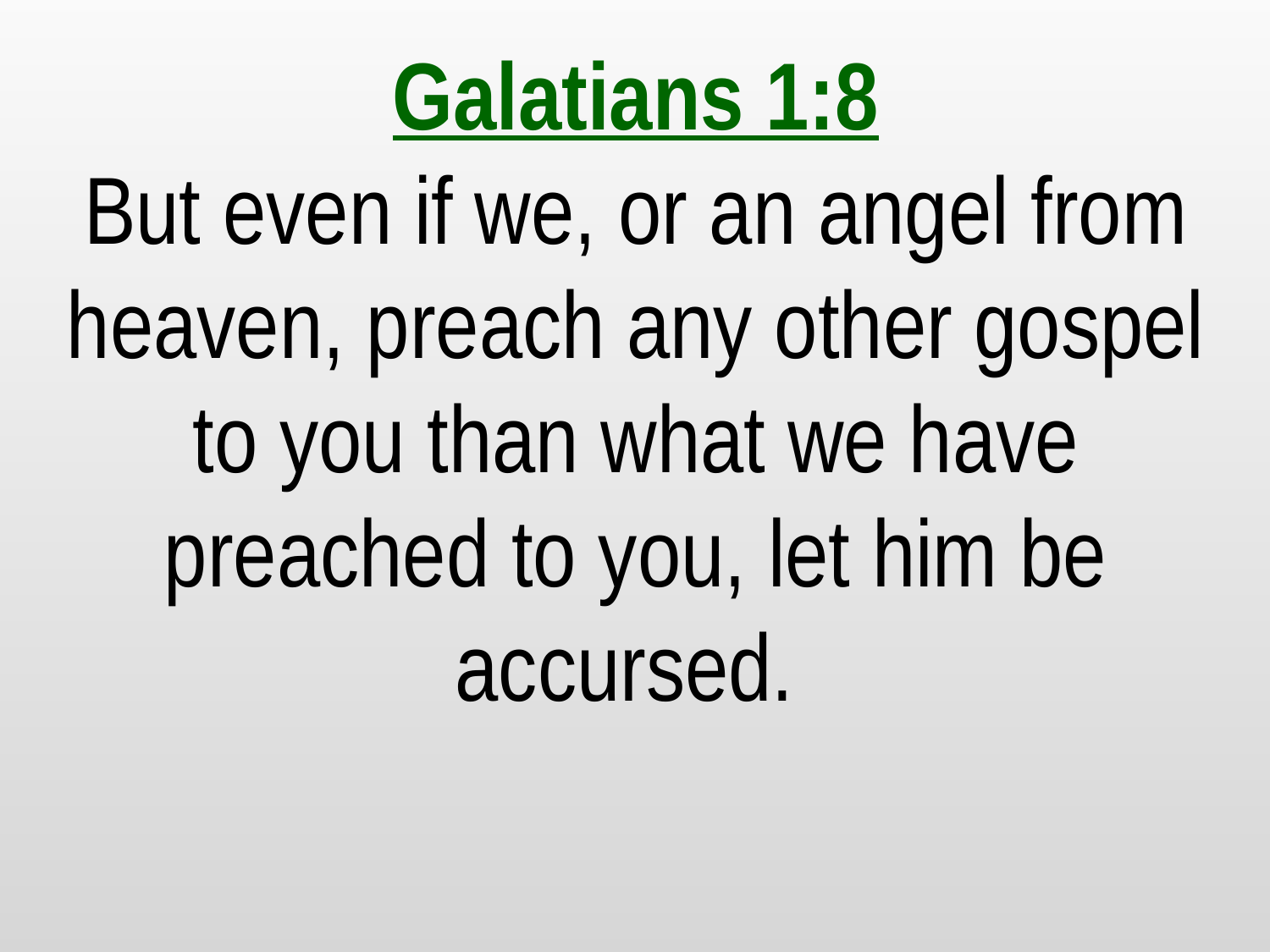

Galatians 1:8
But even if we, or an angel from heaven, preach any other gospel to you than what we have preached to you, let him be accursed.